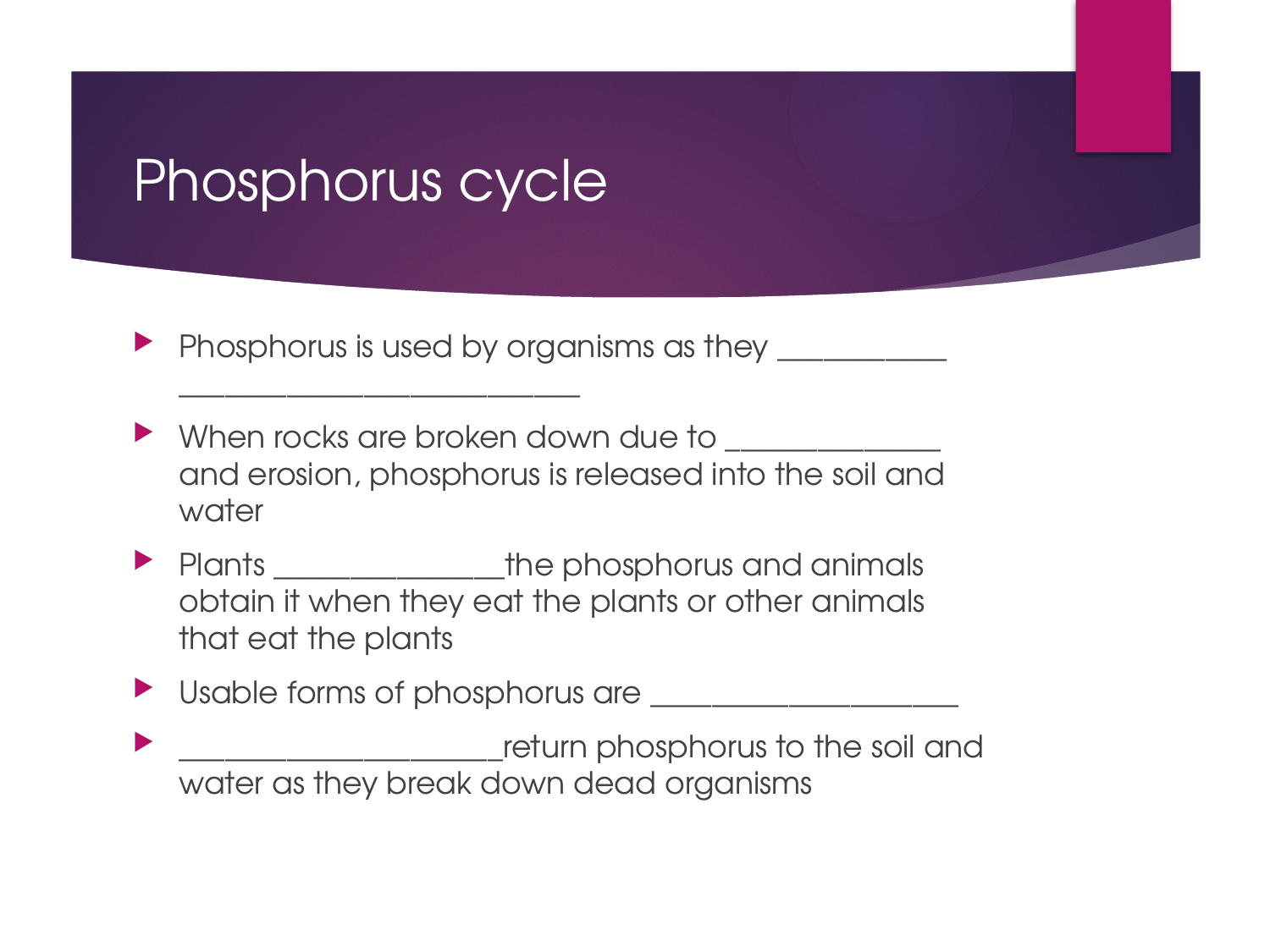

# Phosphorus cycle
Phosphorus is used by organisms as they ___________
__________________________
When rocks are broken down due to ______________ and erosion, phosphorus is released into the soil and water
Plants _______________the phosphorus and animals obtain it when they eat the plants or other animals that eat the plants
Usable forms of phosphorus are ____________________
_____________________return phosphorus to the soil and water as they break down dead organisms